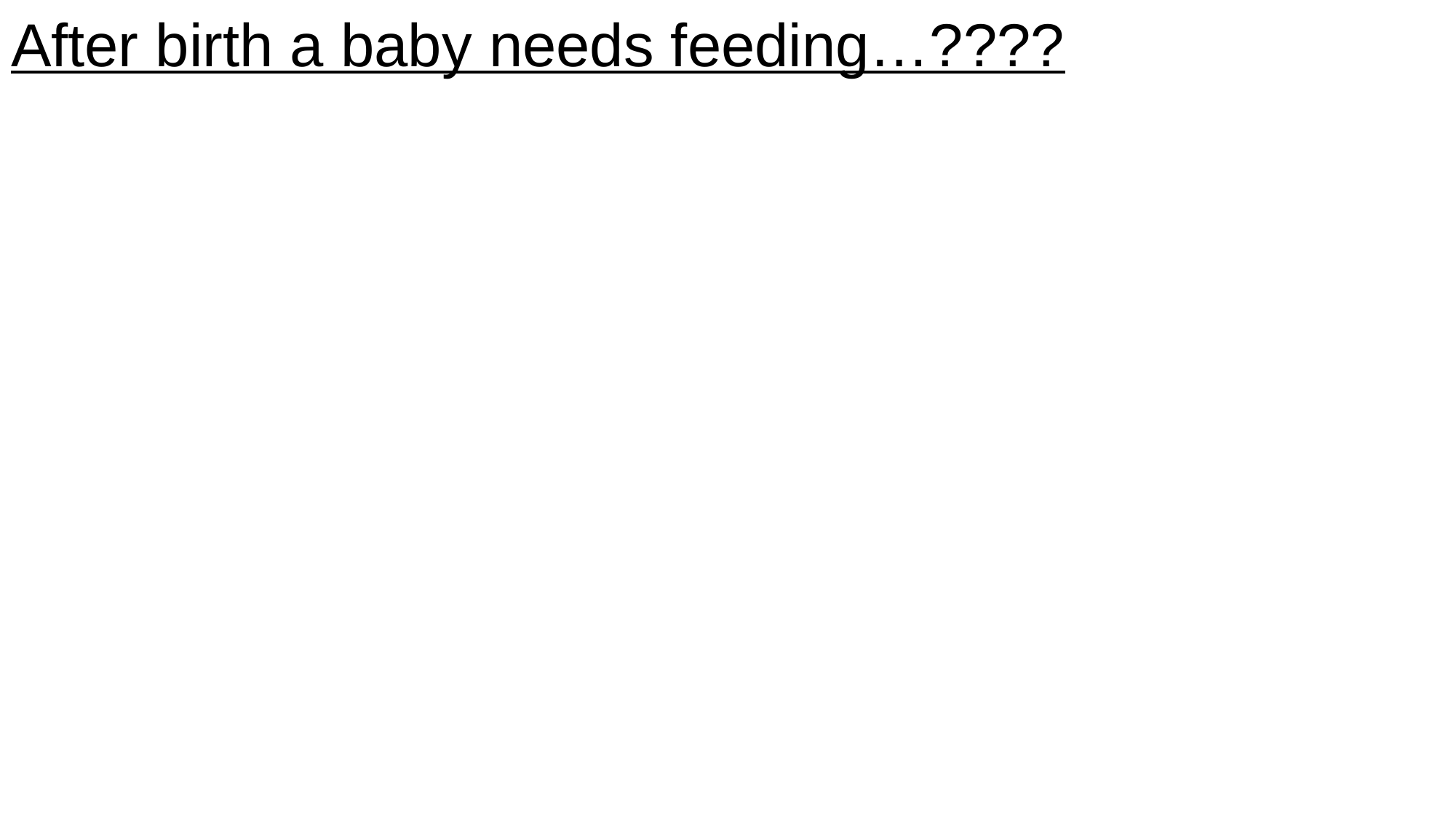

# After birth a baby needs feeding…????